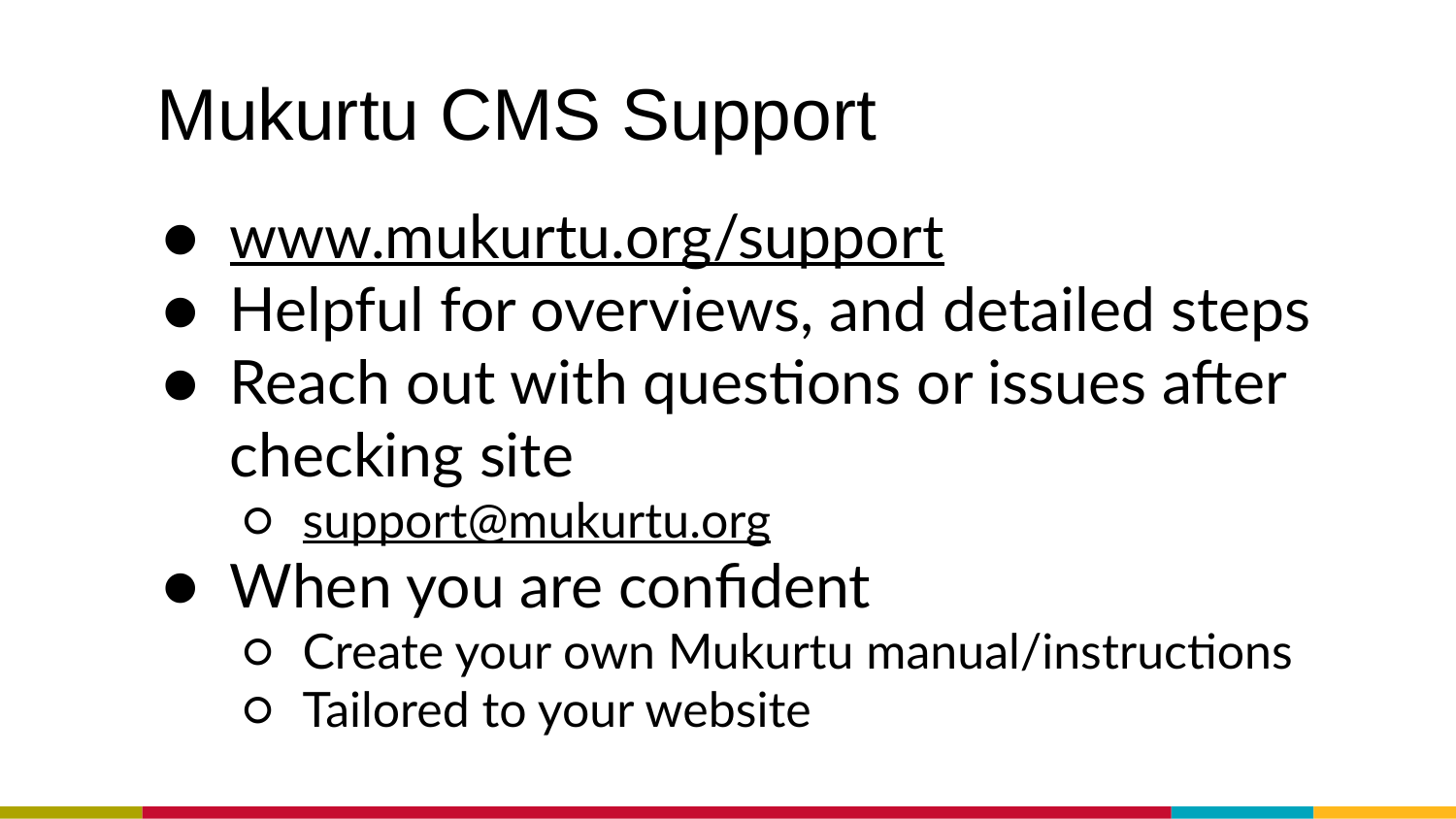

# Mukurtu CMS Support
www.mukurtu.org/support
Helpful for overviews, and detailed steps
Reach out with questions or issues after checking site
support@mukurtu.org
When you are confident
Create your own Mukurtu manual/instructions
Tailored to your website